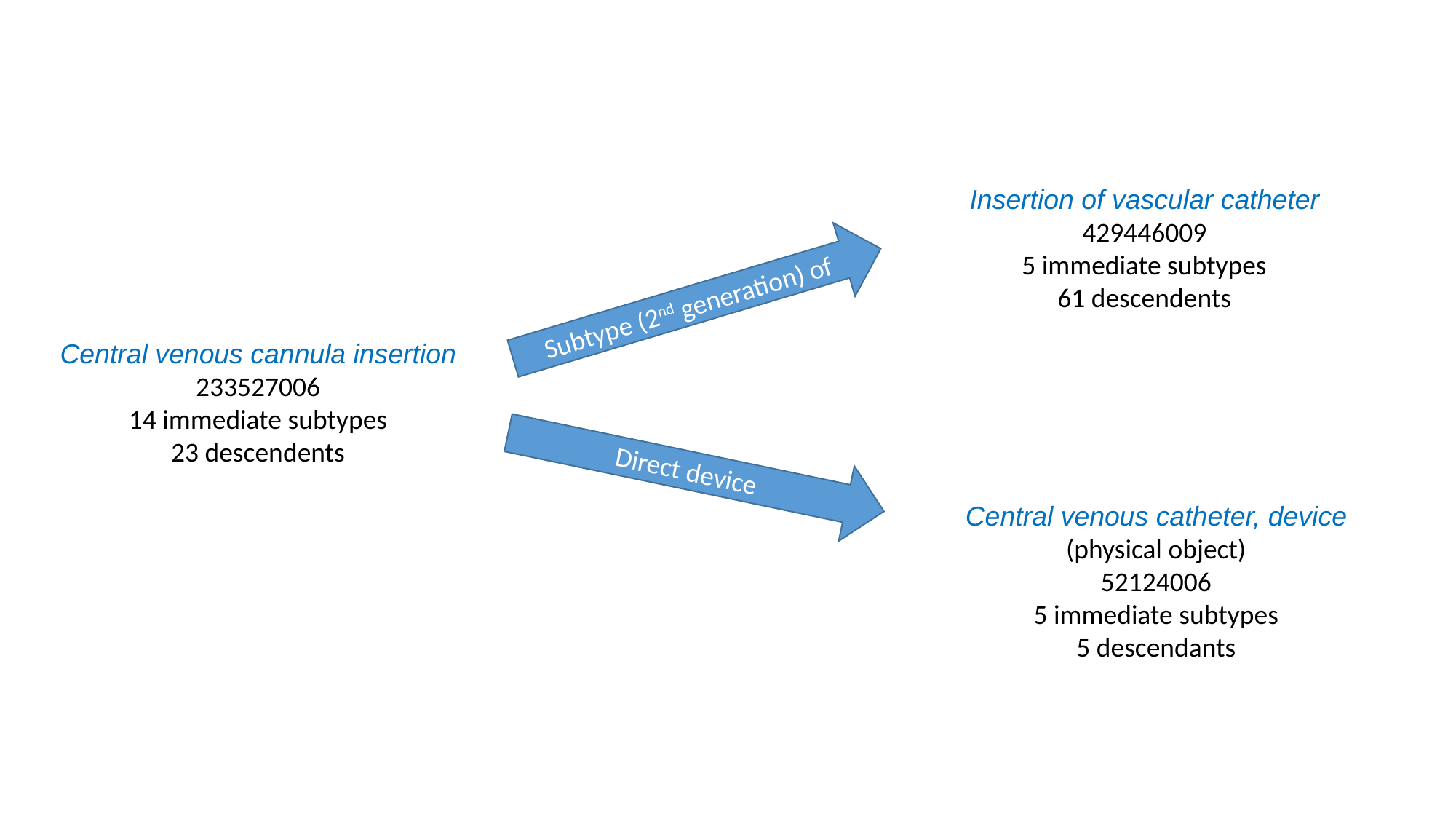

Insertion of vascular catheter
429446009
5 immediate subtypes
61 descendents
Subtype (2nd generation) of
Central venous cannula insertion
233527006
14 immediate subtypes
23 descendents
Direct device
Central venous catheter, device
(physical object)
52124006
5 immediate subtypes
5 descendants